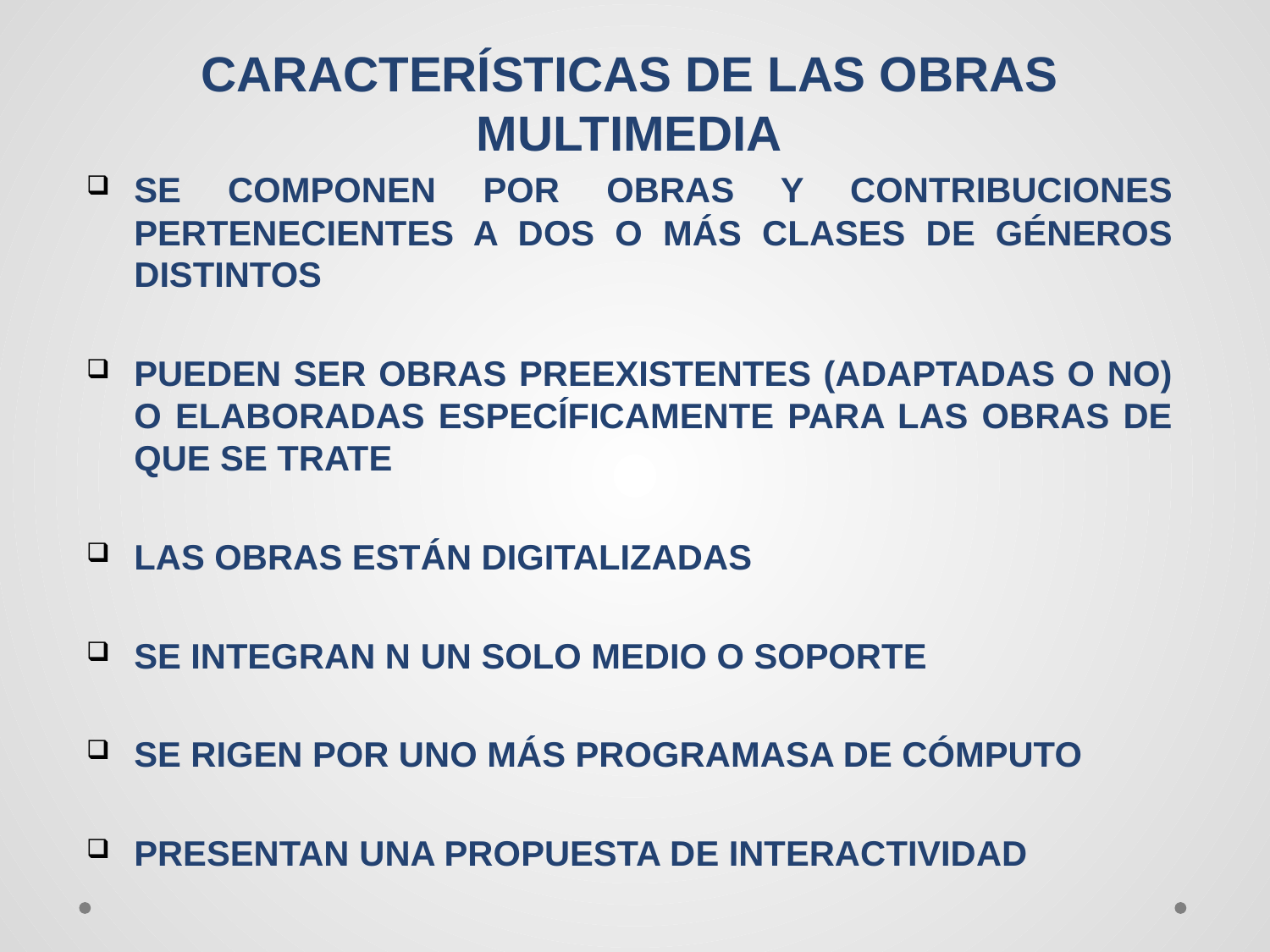

CARACTERÍSTICAS DE LAS OBRAS MULTIMEDIA
SE COMPONEN POR OBRAS Y CONTRIBUCIONES PERTENECIENTES A DOS O MÁS CLASES DE GÉNEROS DISTINTOS

PUEDEN SER OBRAS PREEXISTENTES (ADAPTADAS O NO) O ELABORADAS ESPECÍFICAMENTE PARA LAS OBRAS DE QUE SE TRATE

LAS OBRAS ESTÁN DIGITALIZADAS

SE INTEGRAN N UN SOLO MEDIO O SOPORTE

SE RIGEN POR UNO MÁS PROGRAMASA DE CÓMPUTO

PRESENTAN UNA PROPUESTA DE INTERACTIVIDAD